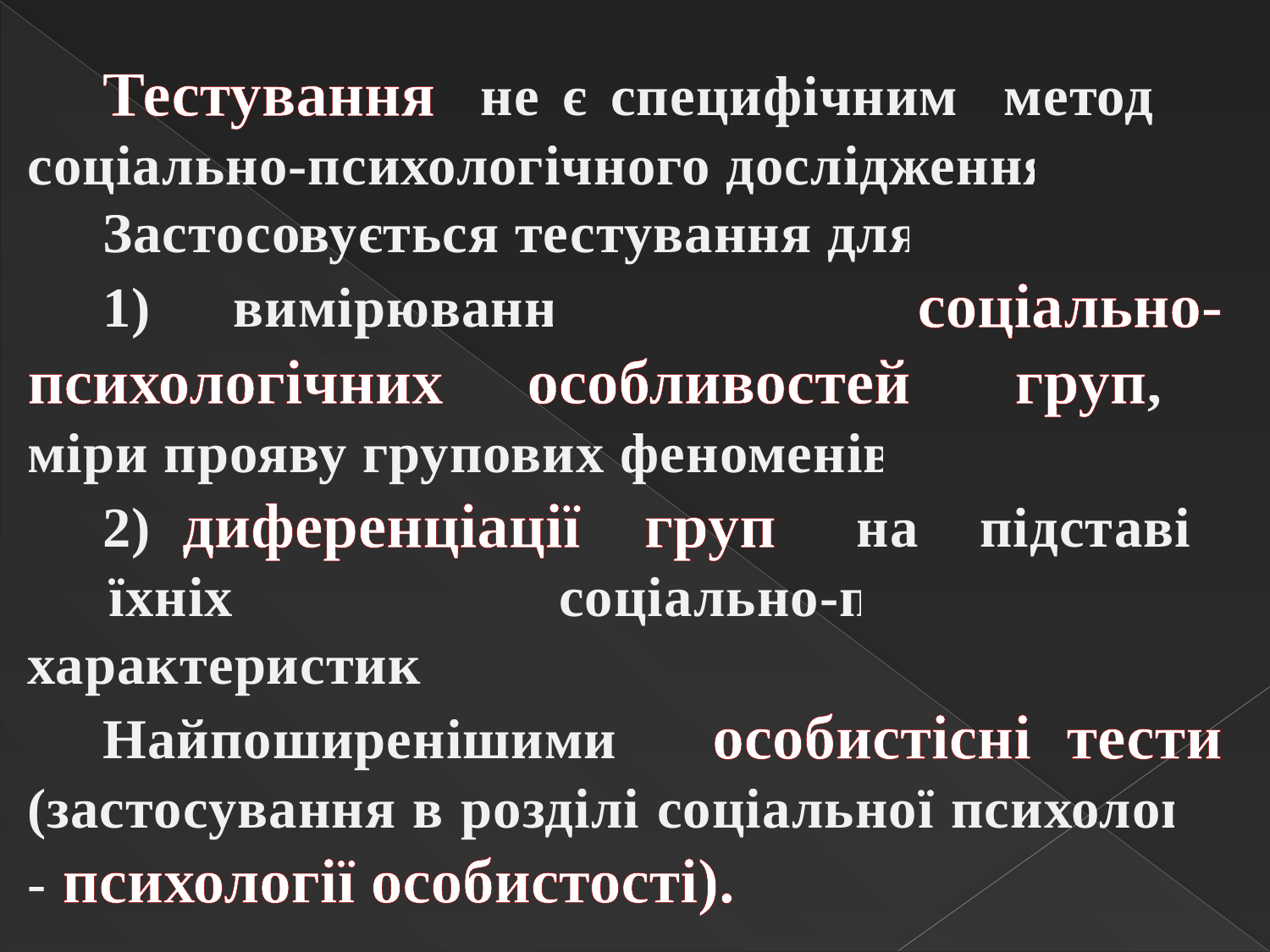

Тестування  не є специфічним  методом соціально-психологічного дослідження.
Застосовується тестування для:
1) вимірювання    соціально-психологічних    особливостей     груп,    міри прояву групових феноменів;
2)  диференціації    груп     на    підставі    їхніх    соціально-психологічних характеристик.
Найпоширенішими є особистісні тести (застосування в розділі соціальної психології - психології особистості).